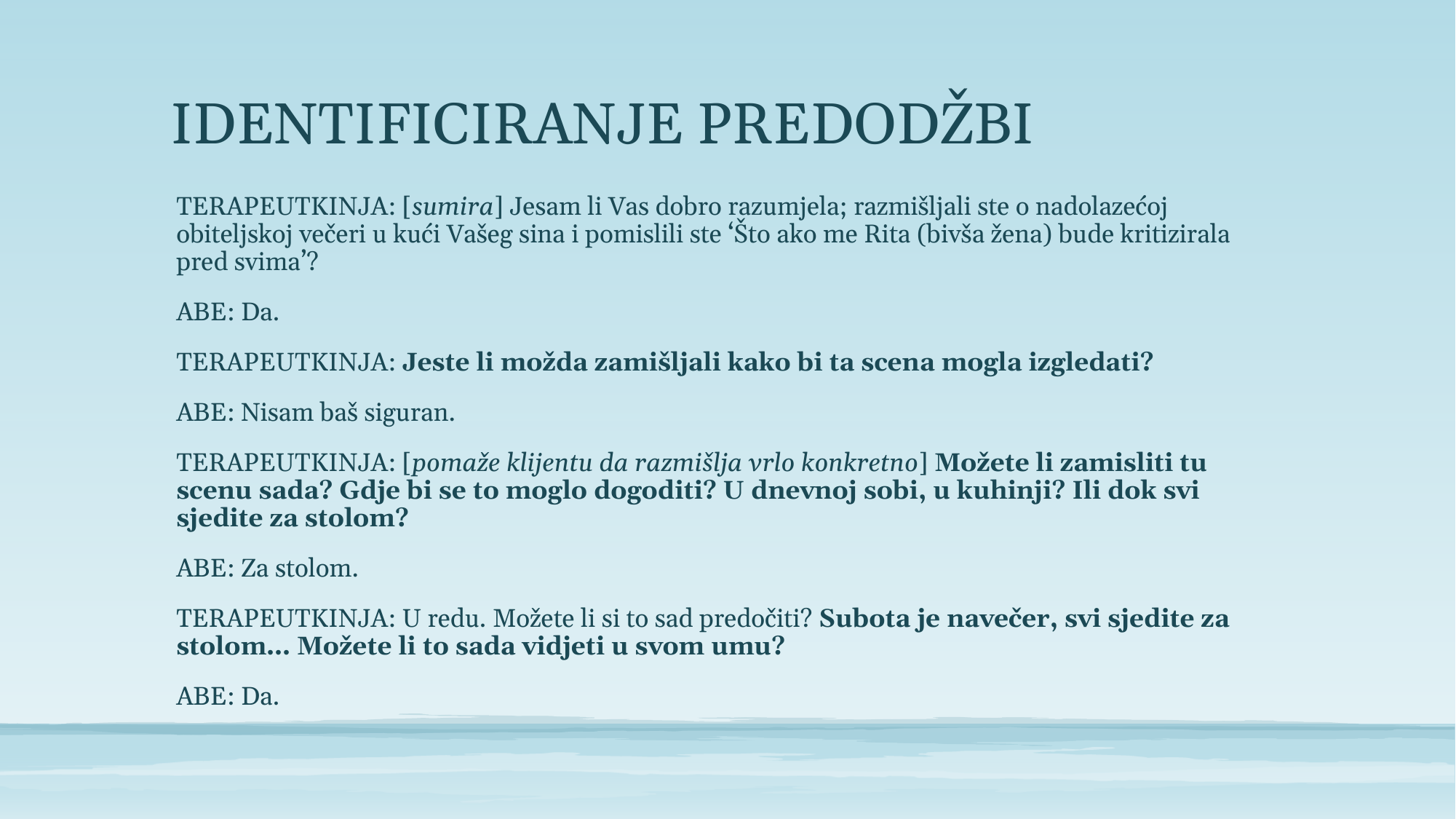

# IDENTIFICIRANJE PREDODŽBI
TERAPEUTKINJA: [sumira] Jesam li Vas dobro razumjela; razmišljali ste o nadolazećoj obiteljskoj večeri u kući Vašeg sina i pomislili ste ‘Što ako me Rita (bivša žena) bude kritizirala pred svima’?
ABE: Da.
TERAPEUTKINJA: Jeste li možda zamišljali kako bi ta scena mogla izgledati?
ABE: Nisam baš siguran.
TERAPEUTKINJA: [pomaže klijentu da razmišlja vrlo konkretno] Možete li zamisliti tu scenu sada? Gdje bi se to moglo dogoditi? U dnevnoj sobi, u kuhinji? Ili dok svi sjedite za stolom?
ABE: Za stolom.
TERAPEUTKINJA: U redu. Možete li si to sad predočiti? Subota je navečer, svi sjedite za stolom… Možete li to sada vidjeti u svom umu?
ABE: Da.